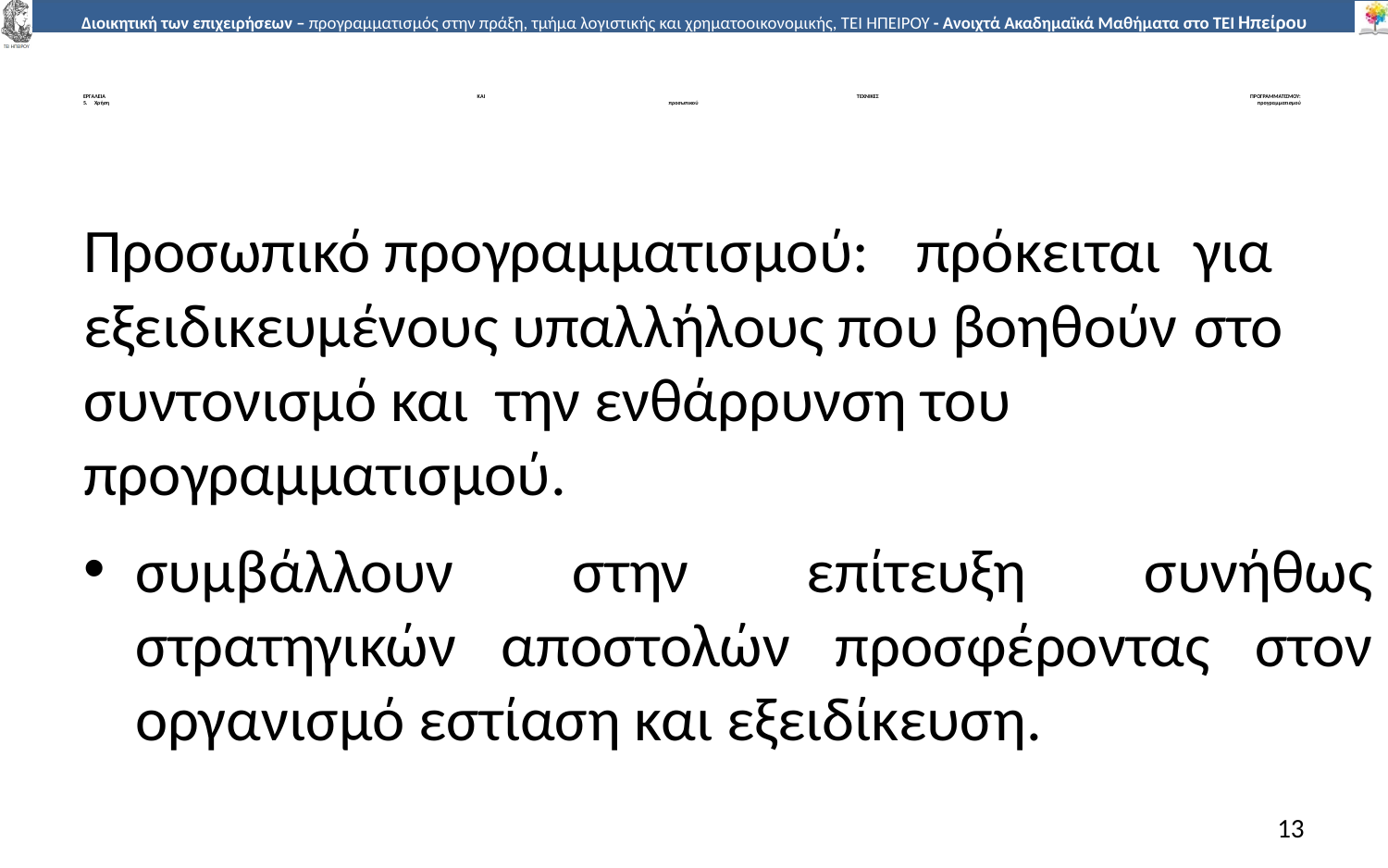

# ΕΡΓΑΛΕΙΑ ΚΑΙ ΤΕΧΝΙΚΕΣ ΠΡΟΓΡΑΜΜΑΤΙΣΜΟΥ: 5.	Χρήση προσωπικού προγραµµατισµού
Προσωπικό προγραµµατισµού:	πρόκειται	για εξειδικευµένους υπαλλήλους που βοηθούν	στο συντονισµό και  την ενθάρρυνση του προγραµµατισµού.
συµβάλλουν στην επίτευξη συνήθως στρατηγικών αποστολών προσφέροντας στον οργανισµό εστίαση και εξειδίκευση.

13